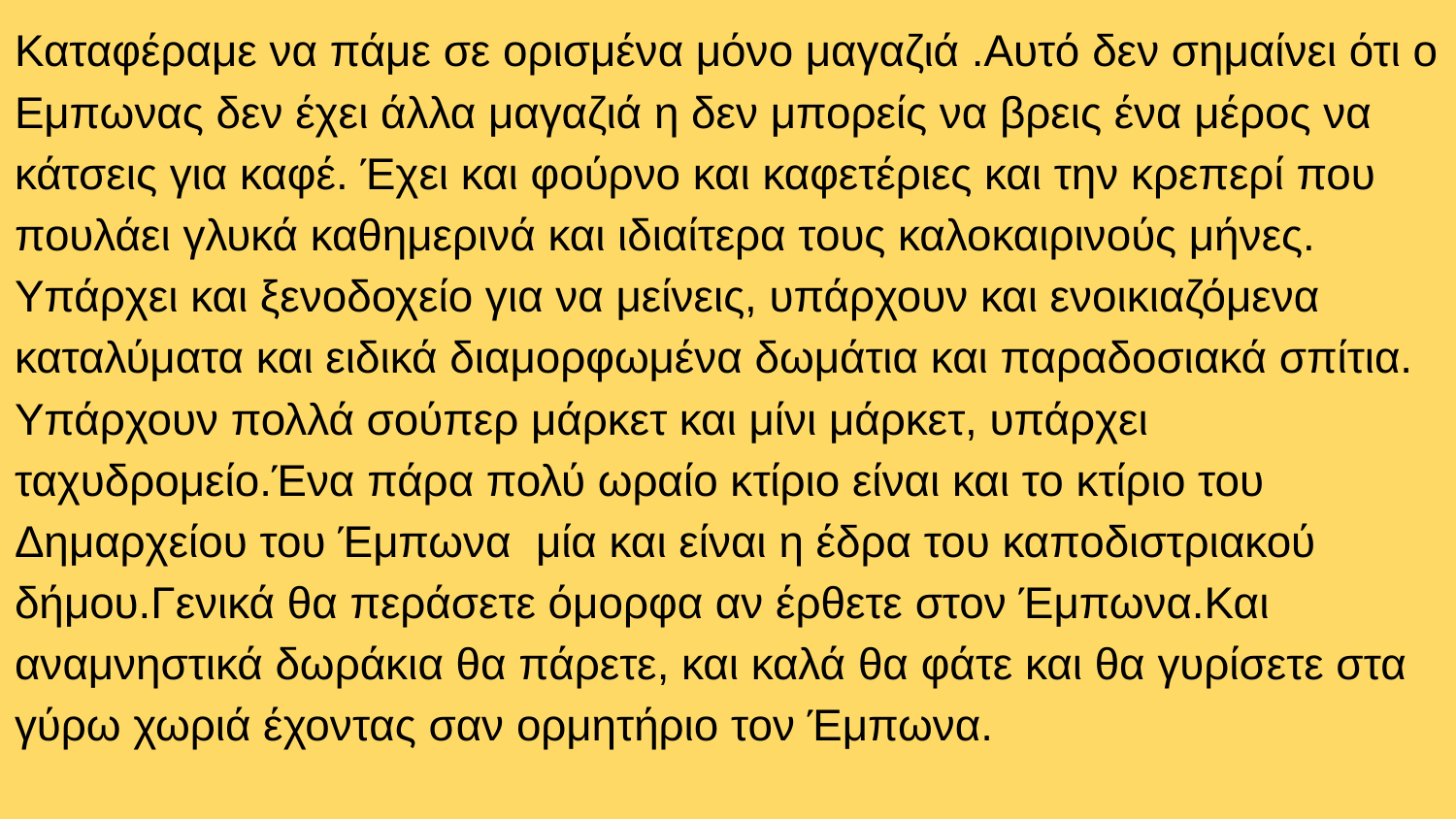

Καταφέραμε να πάμε σε ορισμένα μόνο μαγαζιά .Αυτό δεν σημαίνει ότι ο Εμπωνας δεν έχει άλλα μαγαζιά η δεν μπορείς να βρεις ένα μέρος να κάτσεις για καφέ. Έχει και φούρνο και καφετέριες και την κρεπερί που πουλάει γλυκά καθημερινά και ιδιαίτερα τους καλοκαιρινούς μήνες. Υπάρχει και ξενοδοχείο για να μείνεις, υπάρχουν και ενοικιαζόμενα καταλύματα και ειδικά διαμορφωμένα δωμάτια και παραδοσιακά σπίτια. Υπάρχουν πολλά σούπερ μάρκετ και μίνι μάρκετ, υπάρχει ταχυδρομείο.Ένα πάρα πολύ ωραίο κτίριο είναι και το κτίριο του Δημαρχείου του Έμπωνα  μία και είναι η έδρα του καποδιστριακού δήμου.Γενικά θα περάσετε όμορφα αν έρθετε στον Έμπωνα.Και αναμνηστικά δωράκια θα πάρετε, και καλά θα φάτε και θα γυρίσετε στα γύρω χωριά έχοντας σαν ορμητήριο τον Έμπωνα.